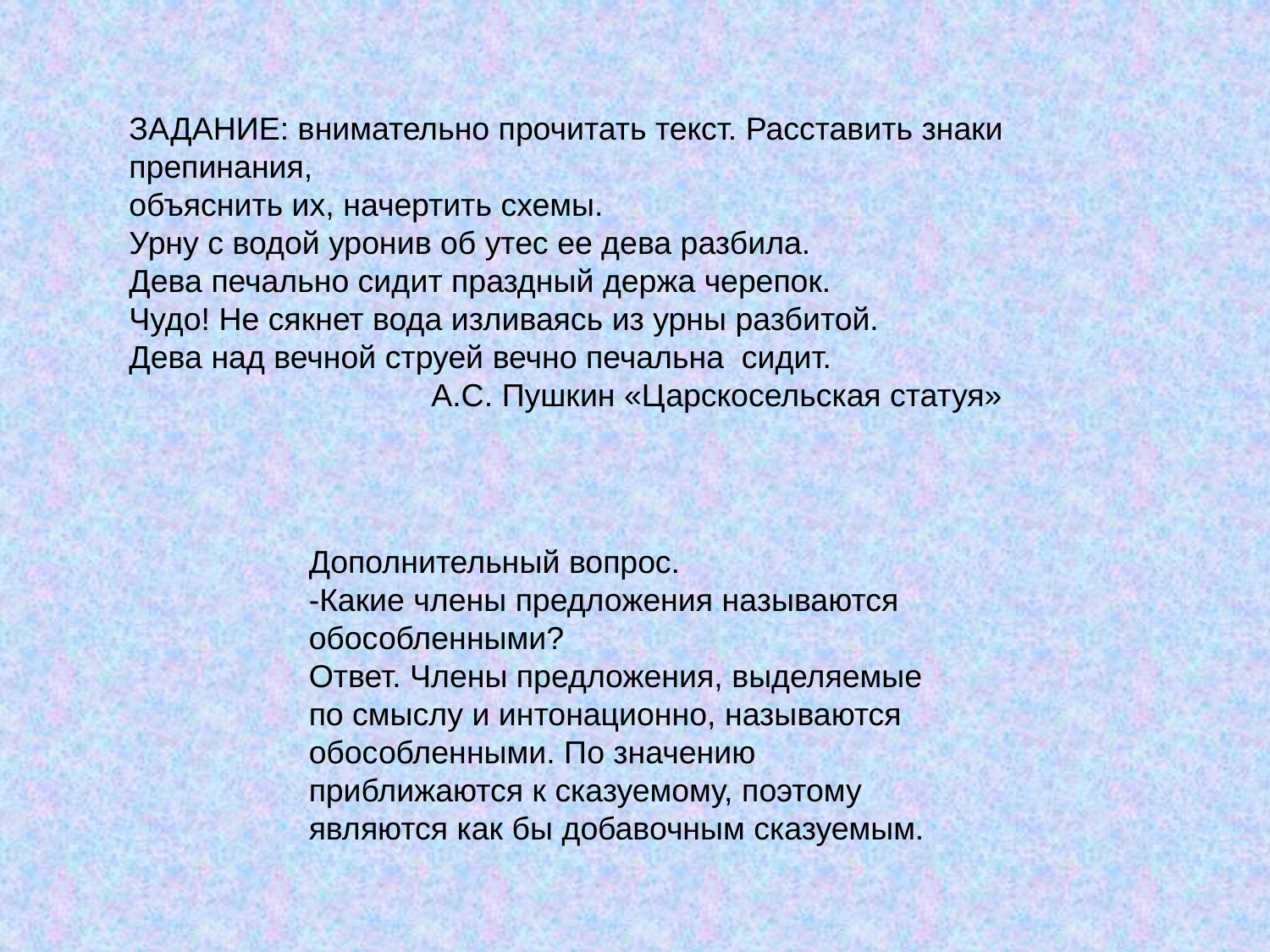

ЗАДАНИЕ: внимательно прочитать текст. Расставить знаки препинания,
объяснить их, начертить схемы.
Урну с водой уронив об утес ее дева разбила.
Дева печально сидит праздный держа черепок.
Чудо! Не сякнет вода изливаясь из урны разбитой.
Дева над вечной струей вечно печальна  сидит.
                                  А.С. Пушкин «Царскосельская статуя»

Дополнительный вопрос.
-Какие члены предложения называются обособленными?
Ответ. Члены предложения, выделяемые по смыслу и интонационно, называются обособленными. По значению приближаются к сказуемому, поэтому являются как бы добавочным сказуемым.